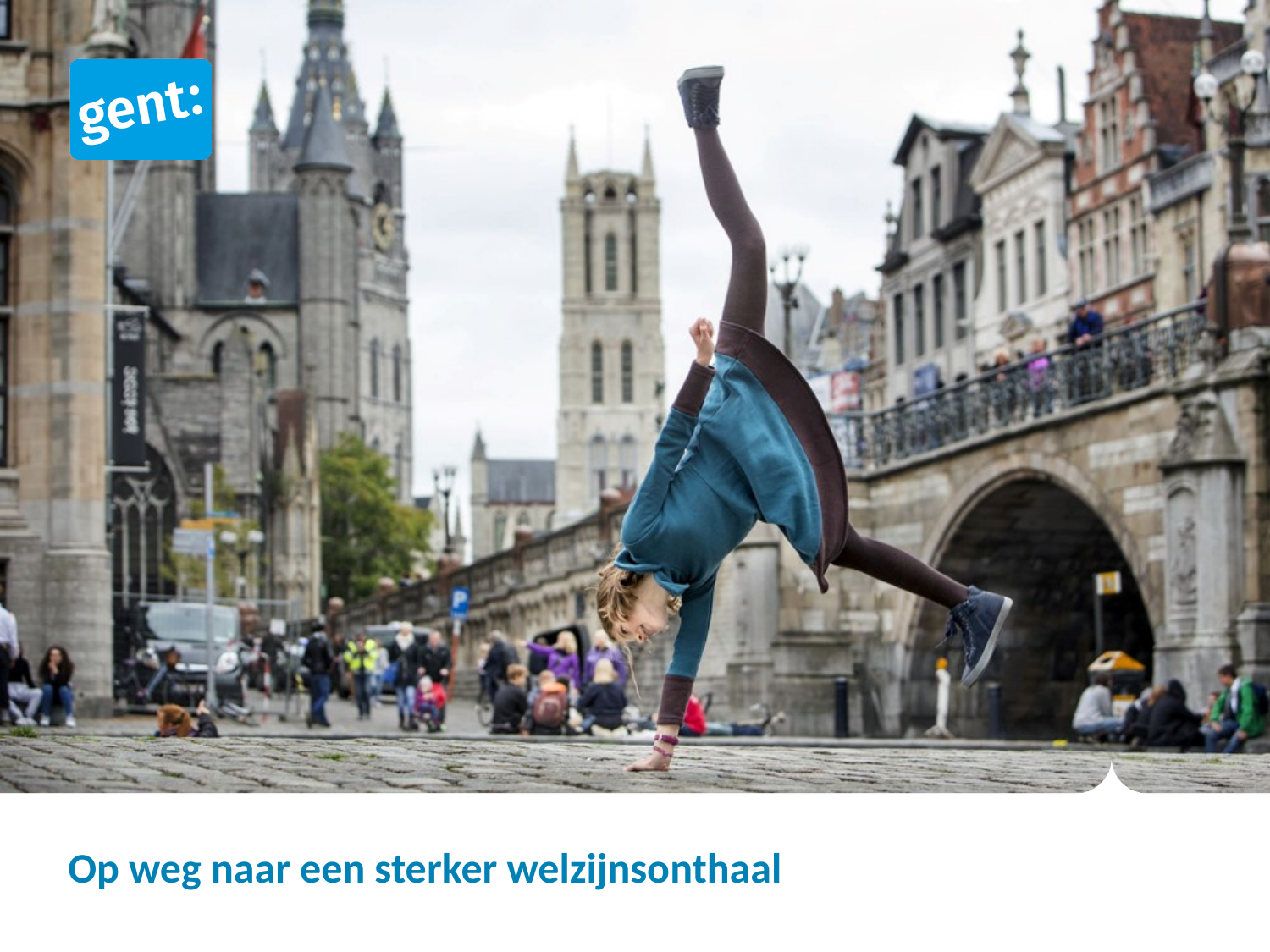

# Op weg naar een sterker welzijnsonthaal